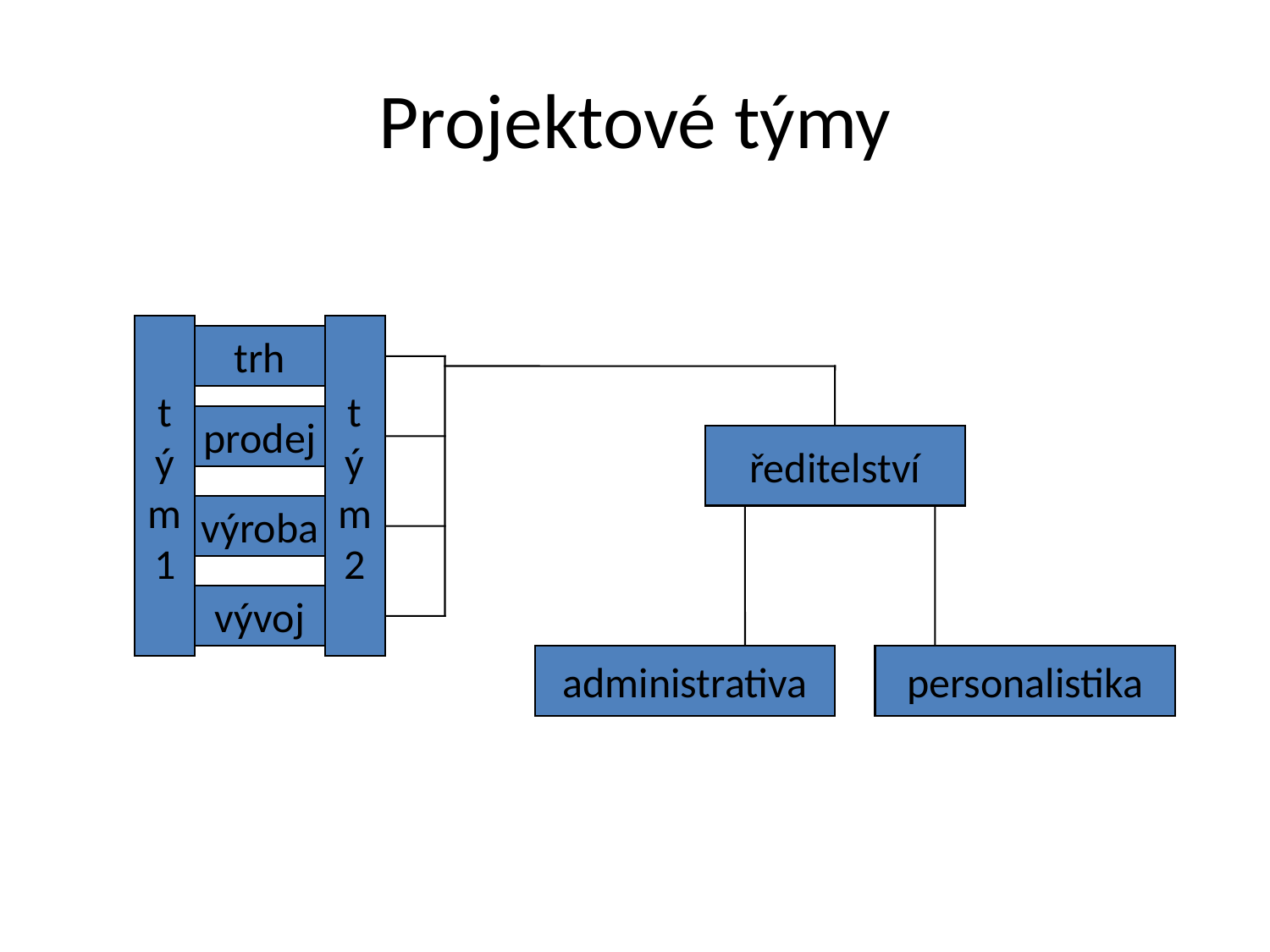

# Projektové týmy
t
ý
m
1
t
ý
m
2
trh

prodej
ředitelství

výroba

vývoj

administrativa
personalistika